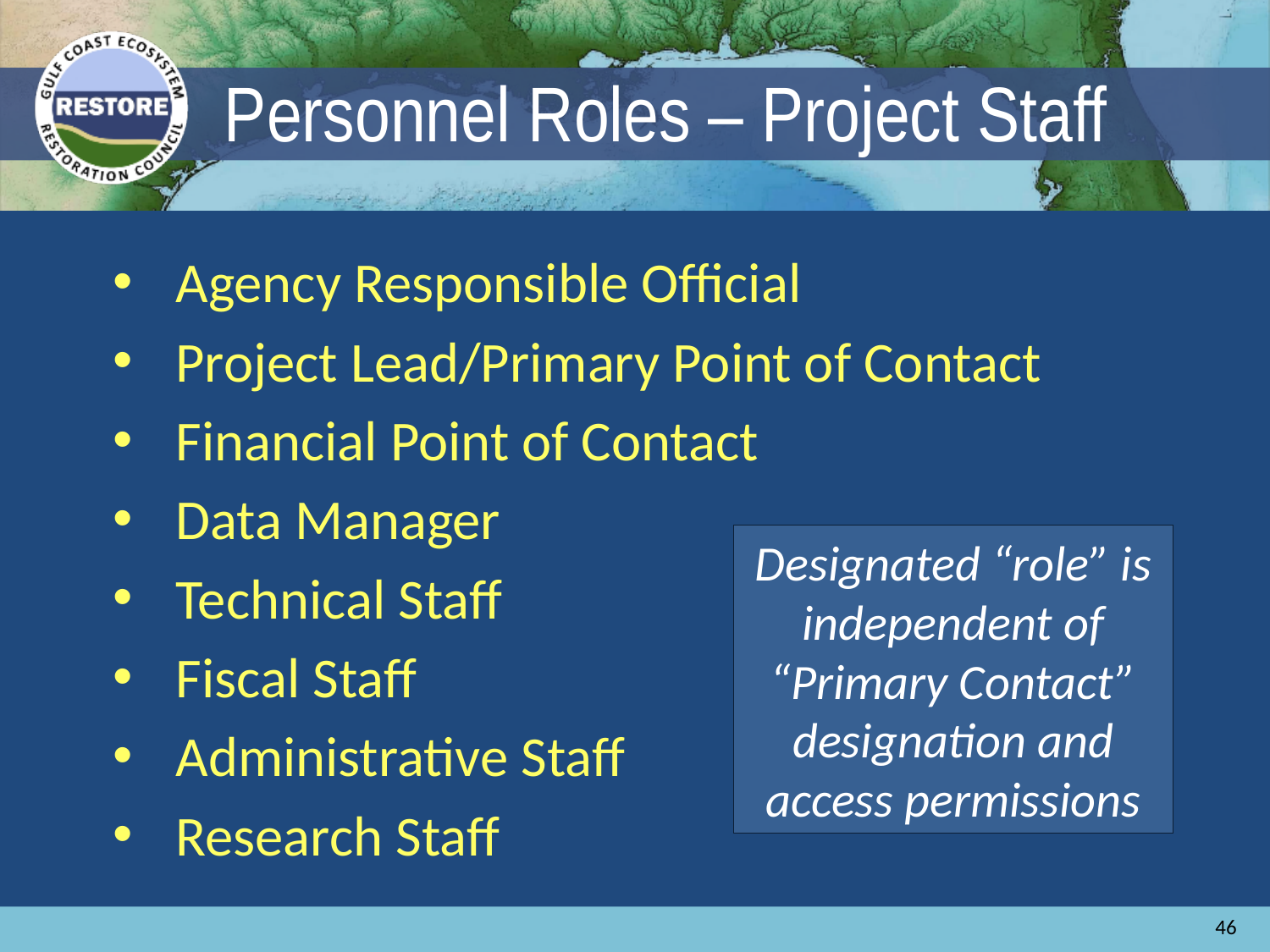

# Personnel Roles – Project Staff
Agency Responsible Official
Project Lead/Primary Point of Contact
Financial Point of Contact
Data Manager
Technical Staff
Fiscal Staff
Administrative Staff
Research Staff

Designated “role” is independent of “Primary Contact” designation and access permissions
46